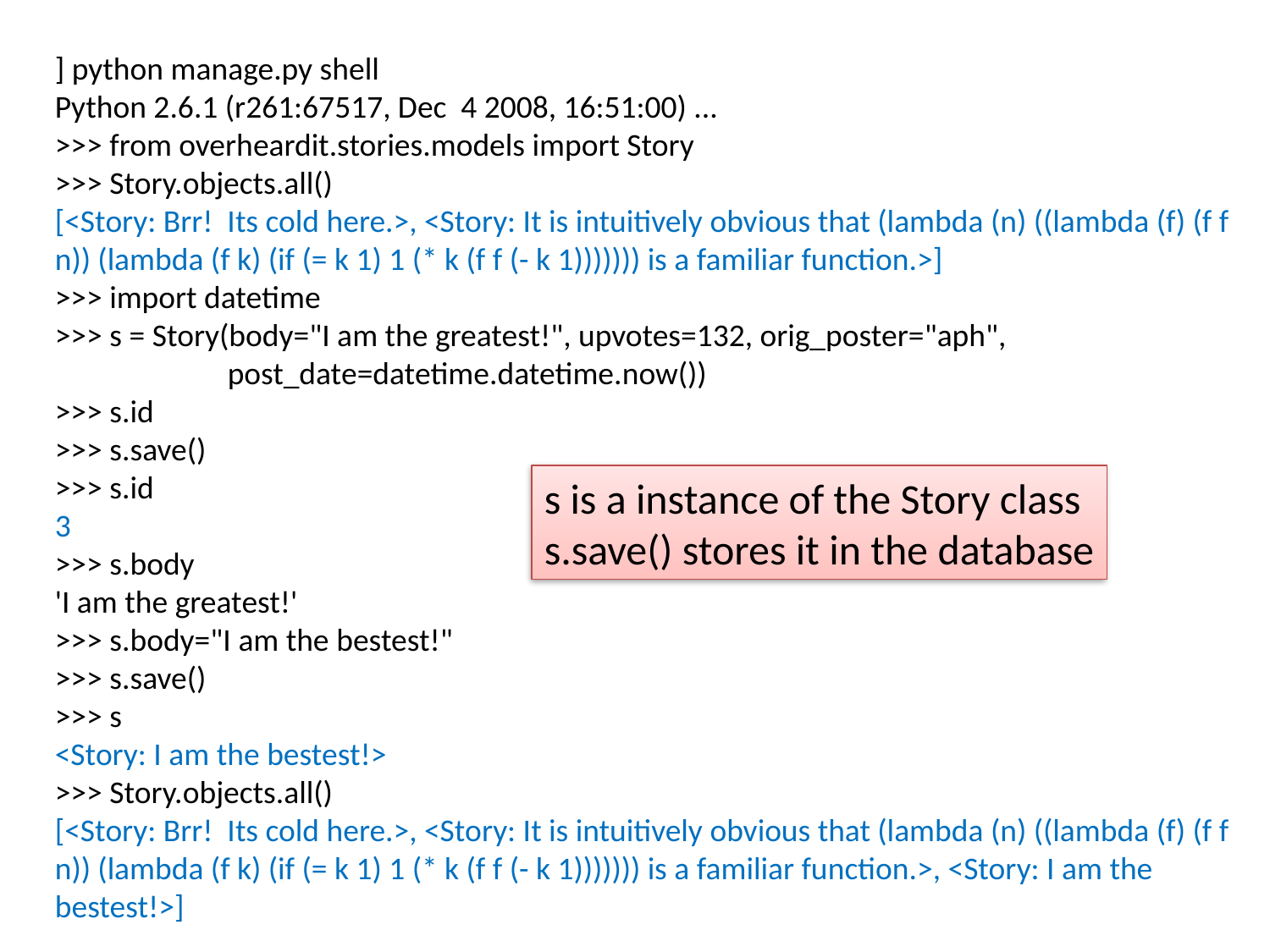

] python manage.py shell
Python 2.6.1 (r261:67517, Dec  4 2008, 16:51:00) ...
>>> from overheardit.stories.models import Story
>>> Story.objects.all()
[<Story: Brr!  Its cold here.>, <Story: It is intuitively obvious that (lambda (n) ((lambda (f) (f f n)) (lambda (f k) (if (= k 1) 1 (* k (f f (- k 1))))))) is a familiar function.>]
>>> import datetime
>>> s = Story(body="I am the greatest!", upvotes=132, orig_poster="aph",
                        post_date=datetime.datetime.now())
>>> s.id
>>> s.save()
>>> s.id
3
>>> s.body
'I am the greatest!'
>>> s.body="I am the bestest!"
>>> s.save()
>>> s
<Story: I am the bestest!>
>>> Story.objects.all()
[<Story: Brr!  Its cold here.>, <Story: It is intuitively obvious that (lambda (n) ((lambda (f) (f f n)) (lambda (f k) (if (= k 1) 1 (* k (f f (- k 1))))))) is a familiar function.>, <Story: I am the bestest!>]
s is a instance of the Story class
s.save() stores it in the database